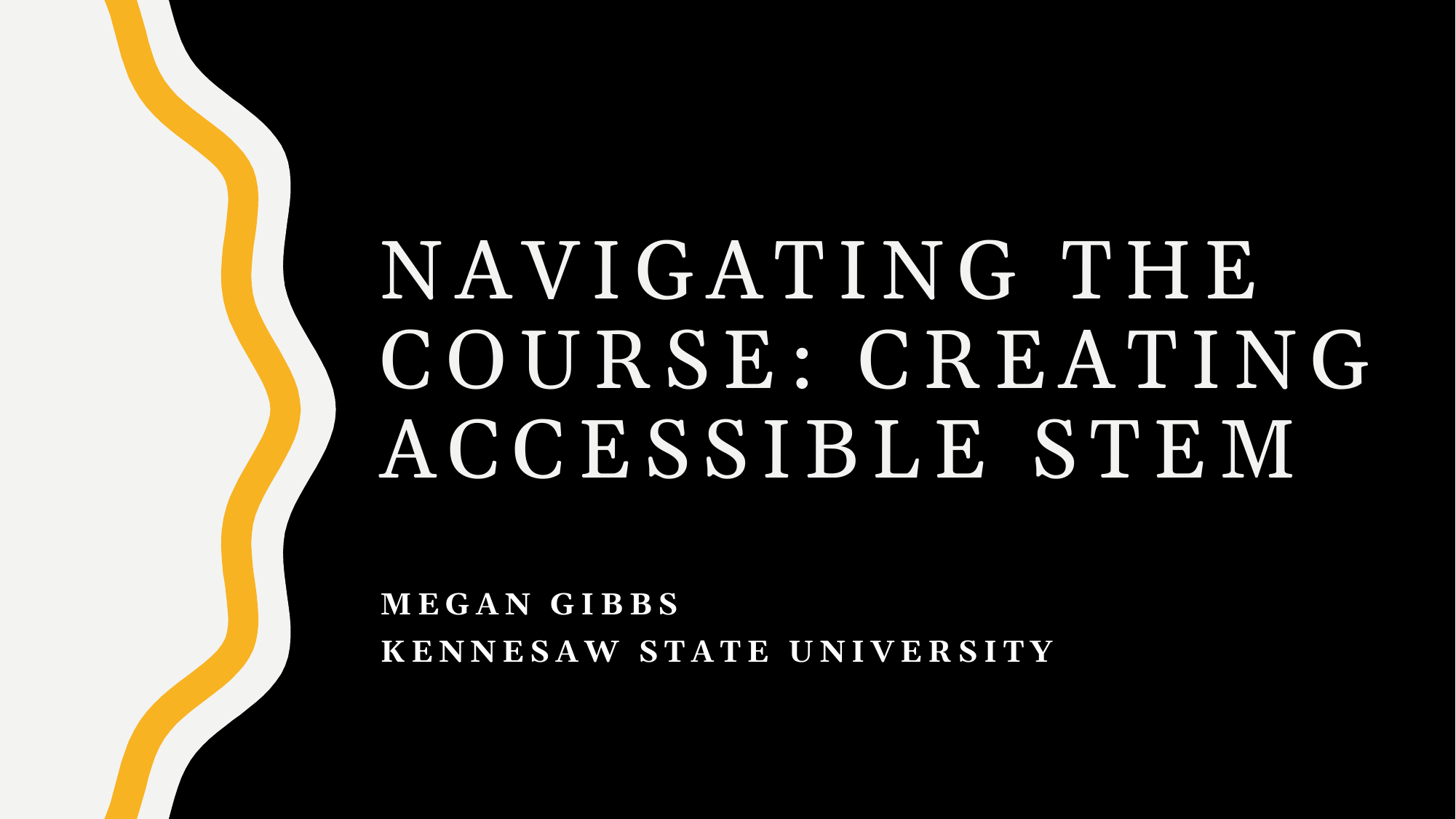

# Navigating the course: Creating Accessible Stem
Megan Gibbs
Kennesaw State university